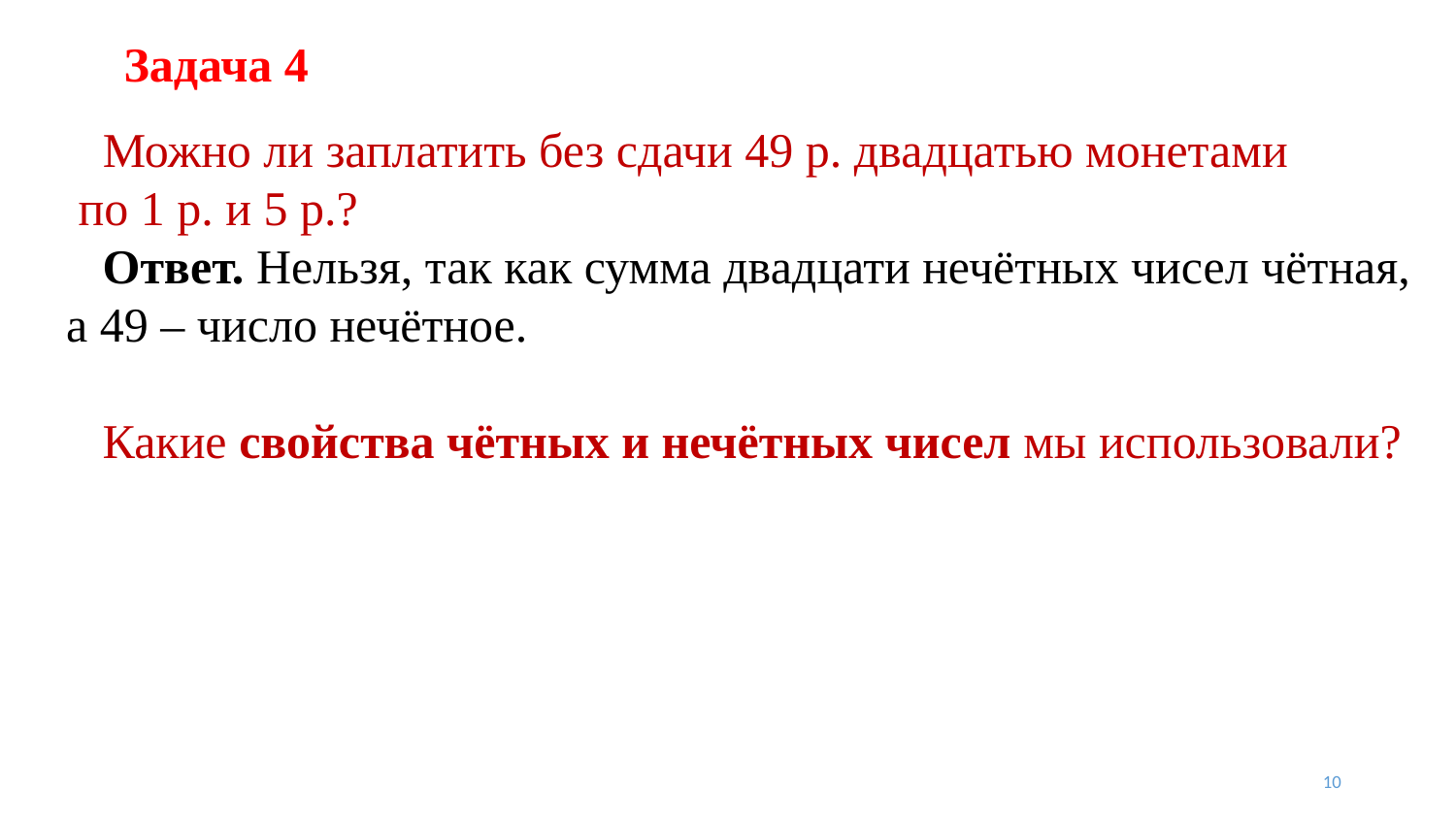

# Задача 4
   Можно ли заплатить без сдачи 49 р. двадцатью монетами
 по 1 р. и 5 р.?
   Ответ. Нельзя, так как сумма двадцати нечётных чисел чётная, а 49 – число нечётное.

   Какие свойства чётных и нечётных чисел мы использовали?

10